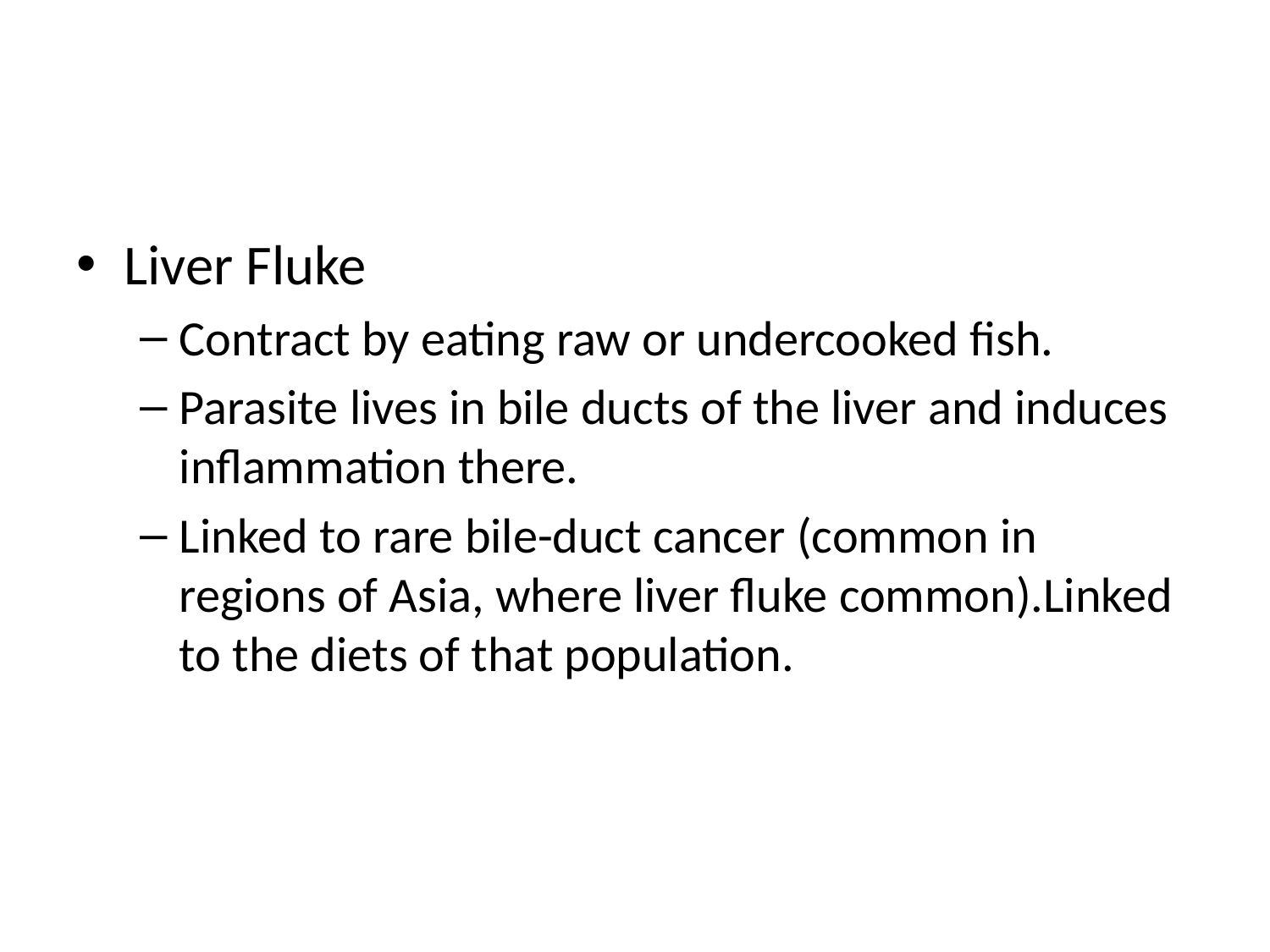

#
Liver Fluke
Contract by eating raw or undercooked fish.
Parasite lives in bile ducts of the liver and induces inflammation there.
Linked to rare bile-duct cancer (common in regions of Asia, where liver fluke common).Linked to the diets of that population.